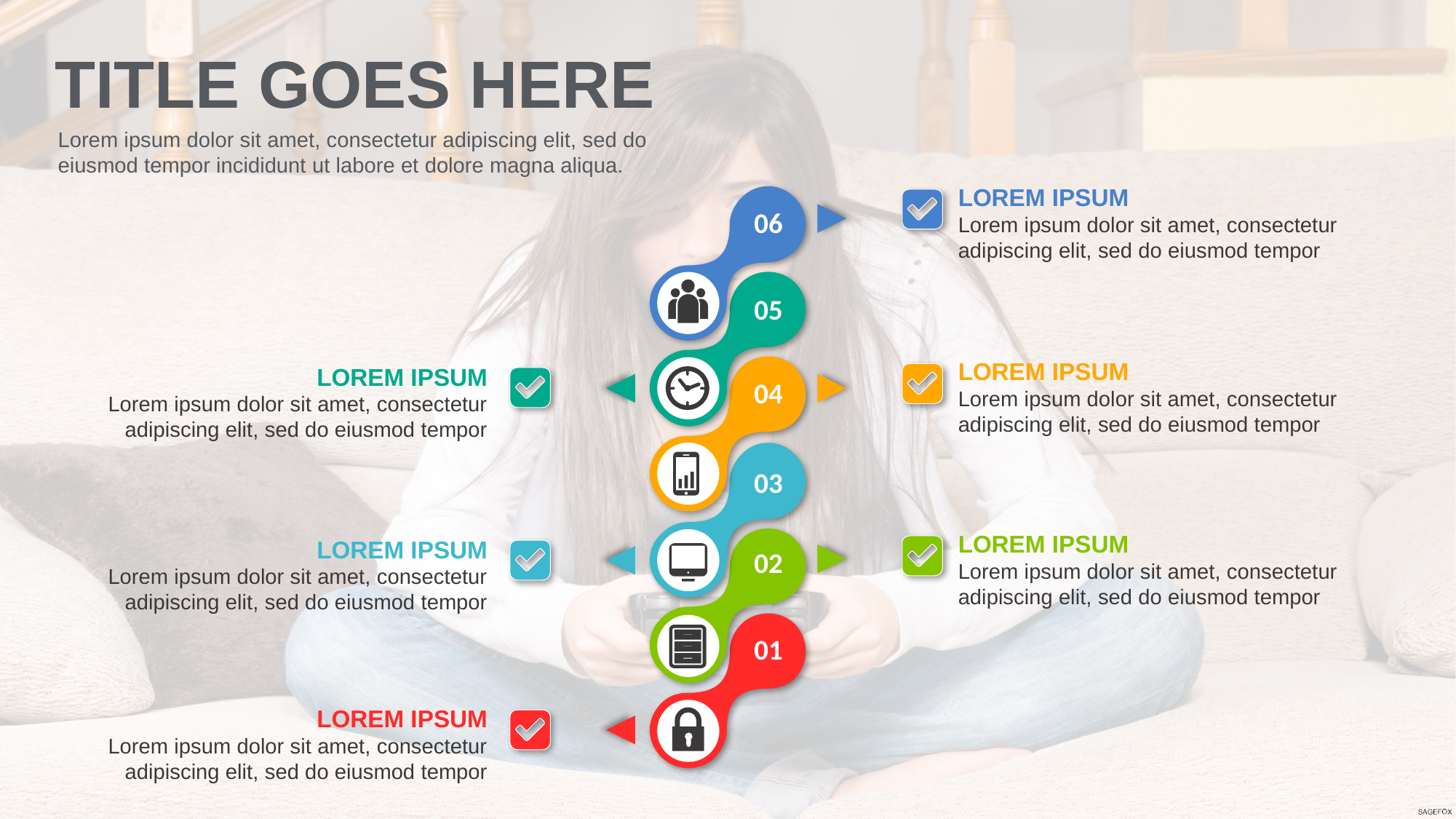

TITLE GOES HERE
Lorem ipsum dolor sit amet, consectetur adipiscing elit, sed do eiusmod tempor incididunt ut labore et dolore magna aliqua.
LOREM IPSUM
Lorem ipsum dolor sit amet, consectetur adipiscing elit, sed do eiusmod tempor

06

05

LOREM IPSUM
Lorem ipsum dolor sit amet, consectetur adipiscing elit, sed do eiusmod tempor

LOREM IPSUM
Lorem ipsum dolor sit amet, consectetur adipiscing elit, sed do eiusmod tempor

04

03

LOREM IPSUM
Lorem ipsum dolor sit amet, consectetur adipiscing elit, sed do eiusmod tempor

LOREM IPSUM
Lorem ipsum dolor sit amet, consectetur adipiscing elit, sed do eiusmod tempor

02

01

LOREM IPSUM
Lorem ipsum dolor sit amet, consectetur adipiscing elit, sed do eiusmod tempor